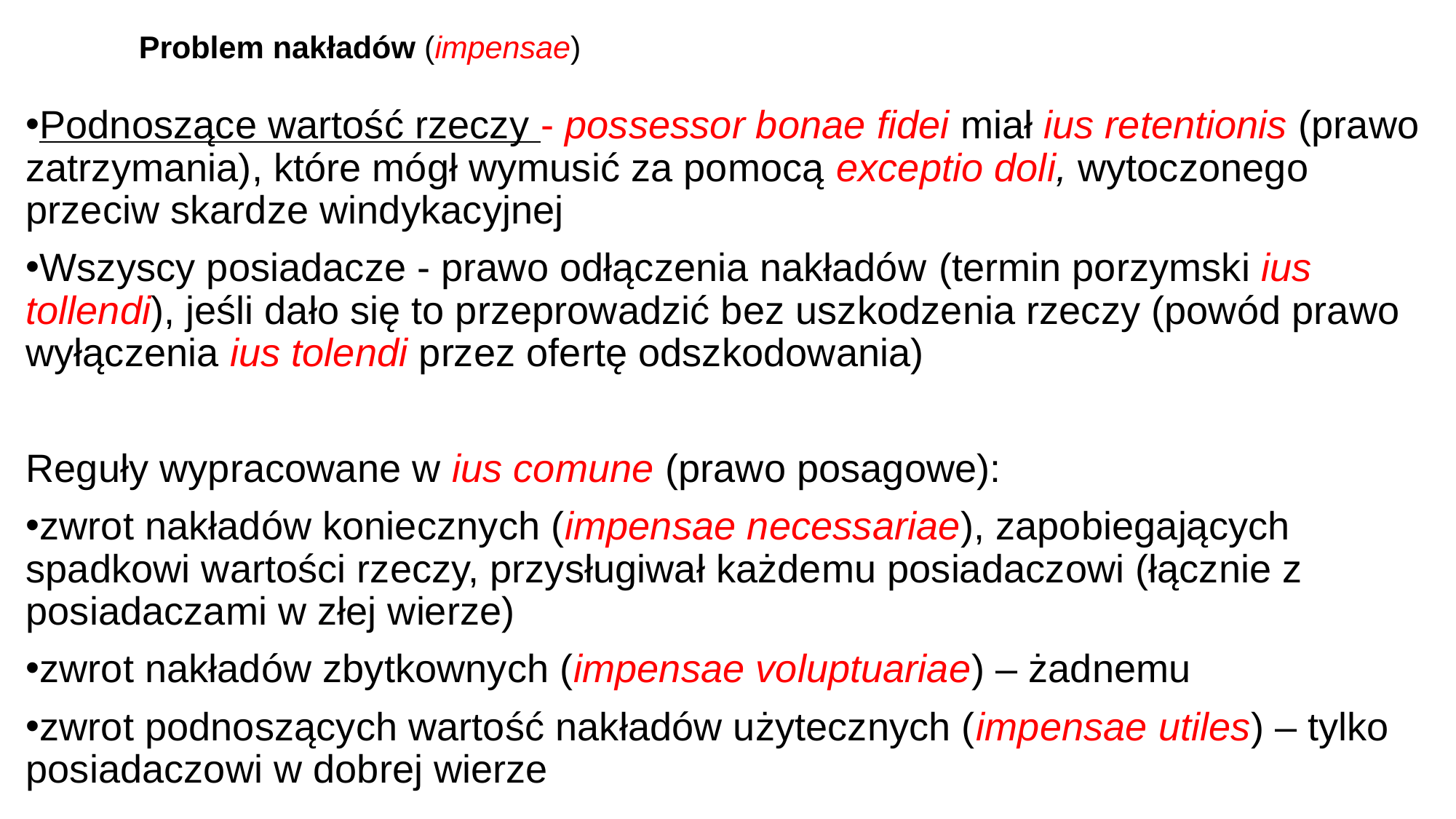

# Problem nakładów (impensae)
Podnoszące wartość rzeczy - possessor bonae fidei miał ius retentionis (prawo zatrzymania), które mógł wymusić za pomocą exceptio doli, wytoczonego przeciw skardze windykacyjnej
Wszyscy posiadacze - prawo odłączenia nakładów (termin porzymski ius tollendi), jeśli dało się to przeprowadzić bez uszkodzenia rzeczy (powód prawo wyłączenia ius tolendi przez ofertę odszkodowania)

Reguły wypracowane w ius comune (prawo posagowe):
zwrot nakładów koniecznych (impensae necessariae), zapobiegających spadkowi wartości rzeczy, przysługiwał każdemu posiadaczowi (łącznie z posiadaczami w złej wierze)
zwrot nakładów zbytkownych (impensae voluptuariae) – żadnemu
zwrot podnoszących wartość nakładów użytecznych (impensae utiles) – tylko posiadaczowi w dobrej wierze